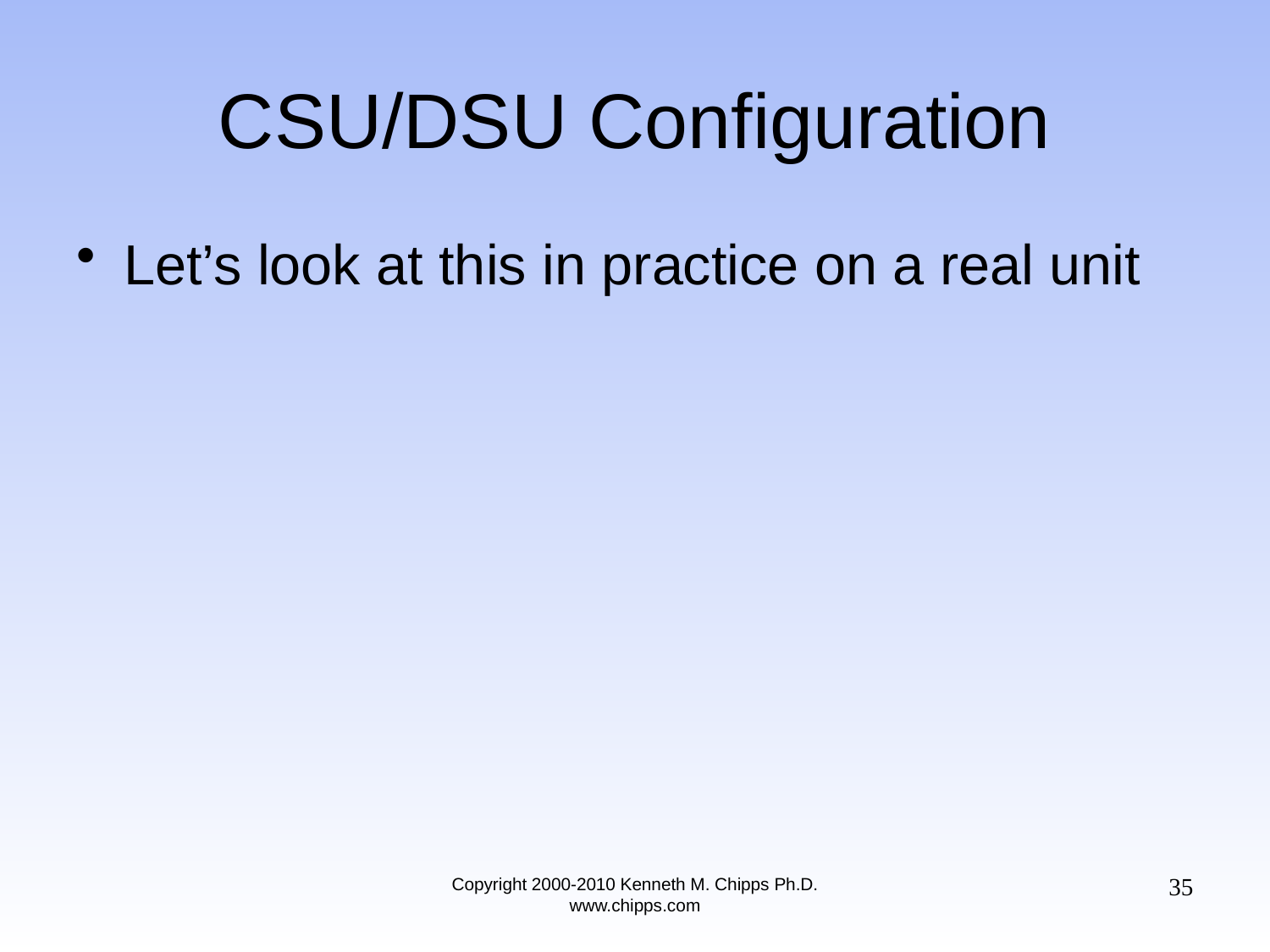

# CSU/DSU Configuration
Let’s look at this in practice on a real unit
35
Copyright 2000-2010 Kenneth M. Chipps Ph.D. www.chipps.com